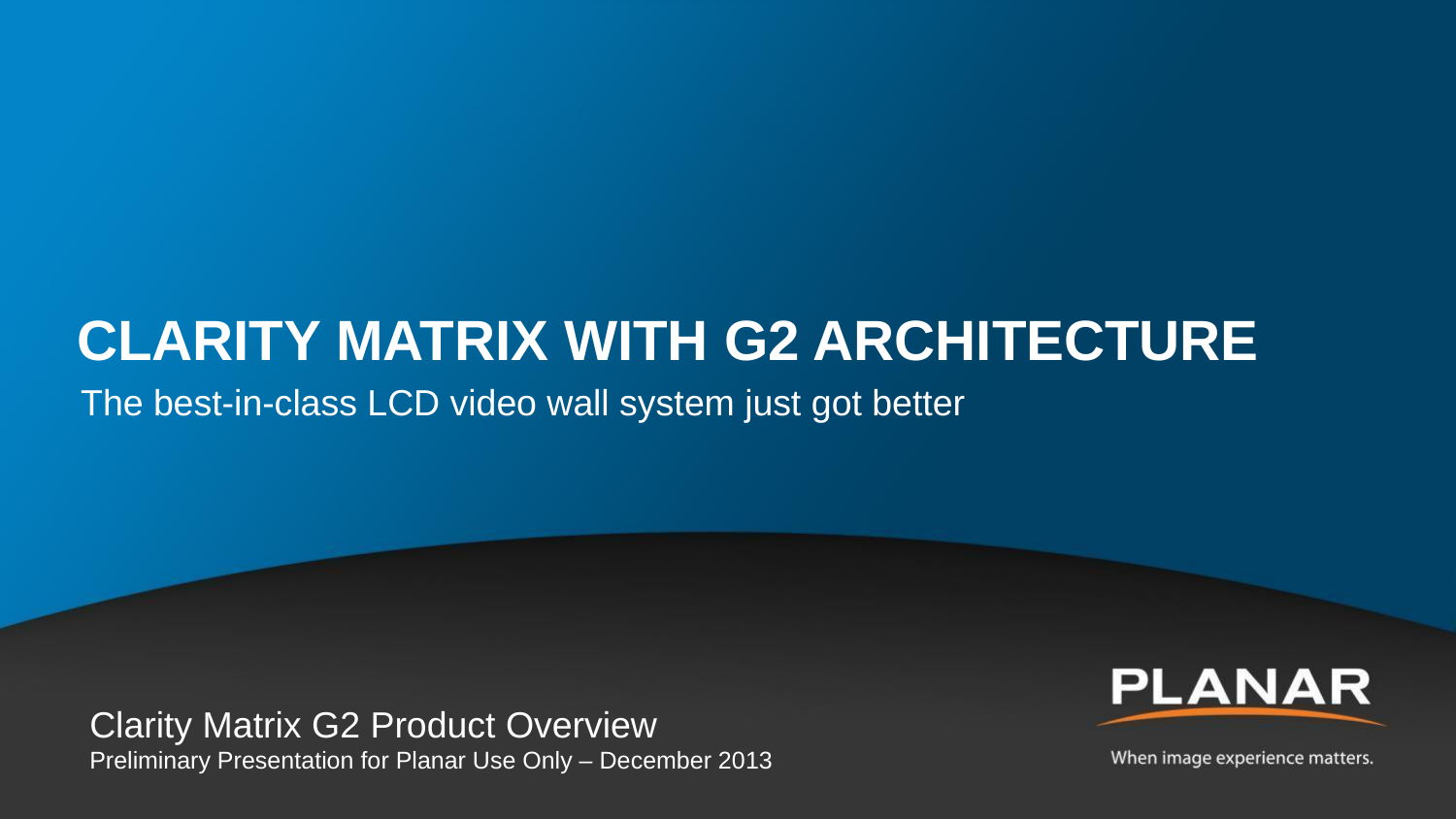

# Clarity Matrix with G2 Architecture
The best-in-class LCD video wall system just got better
Clarity Matrix G2 Product Overview
Preliminary Presentation for Planar Use Only – December 2013